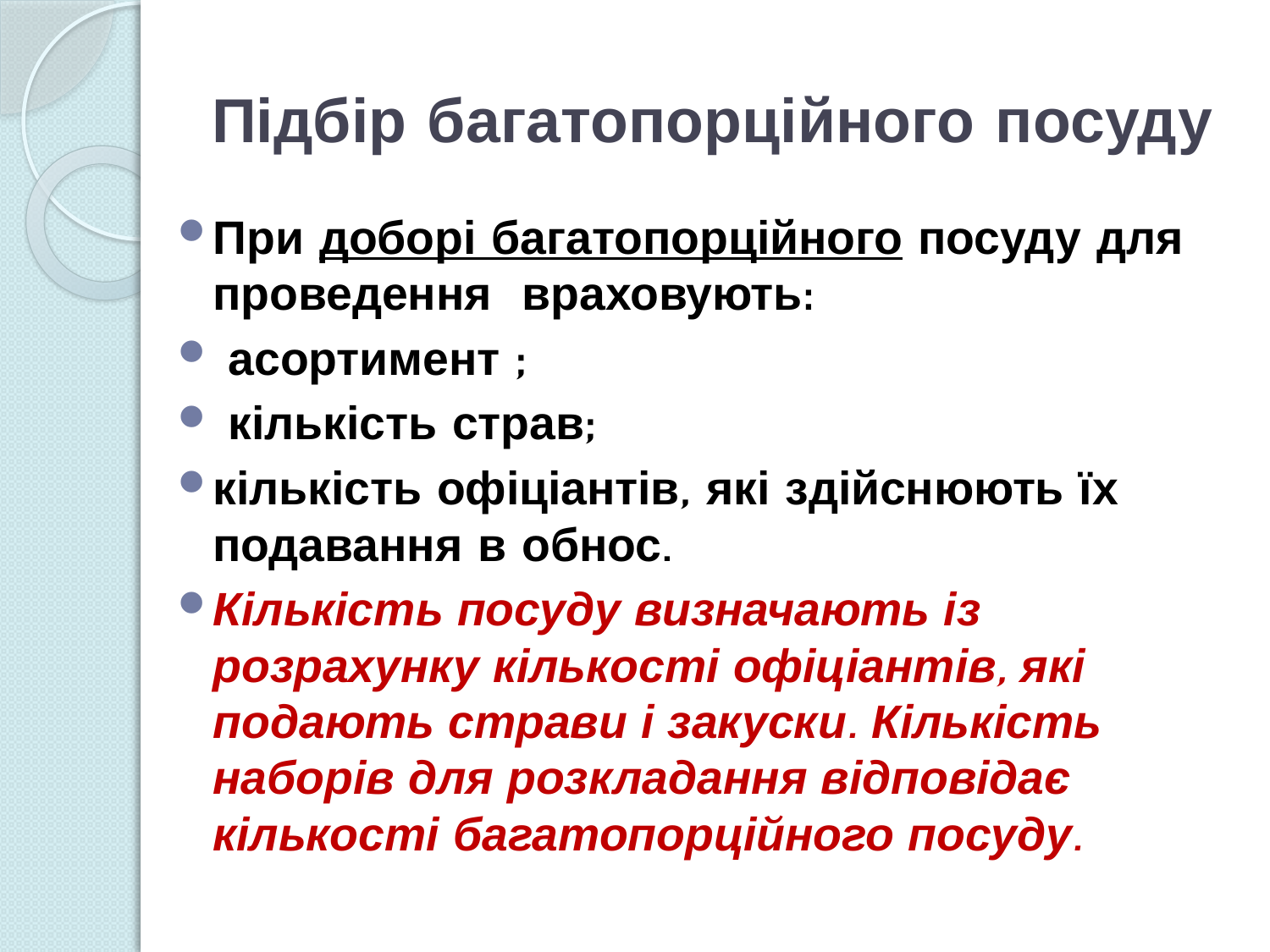

# Підбір багатопорційного посуду
При доборі багатопорційного посуду для проведення  враховують:
 асортимент ;
 кількість страв;
кількість офіціантів, які здійснюють їх подавання в обнос.
Кількість посуду визначають із розрахунку кількості офіціантів, які подають страви і закуски. Кількість наборів для розкладання відповідає кількості багатопорційного посуду.